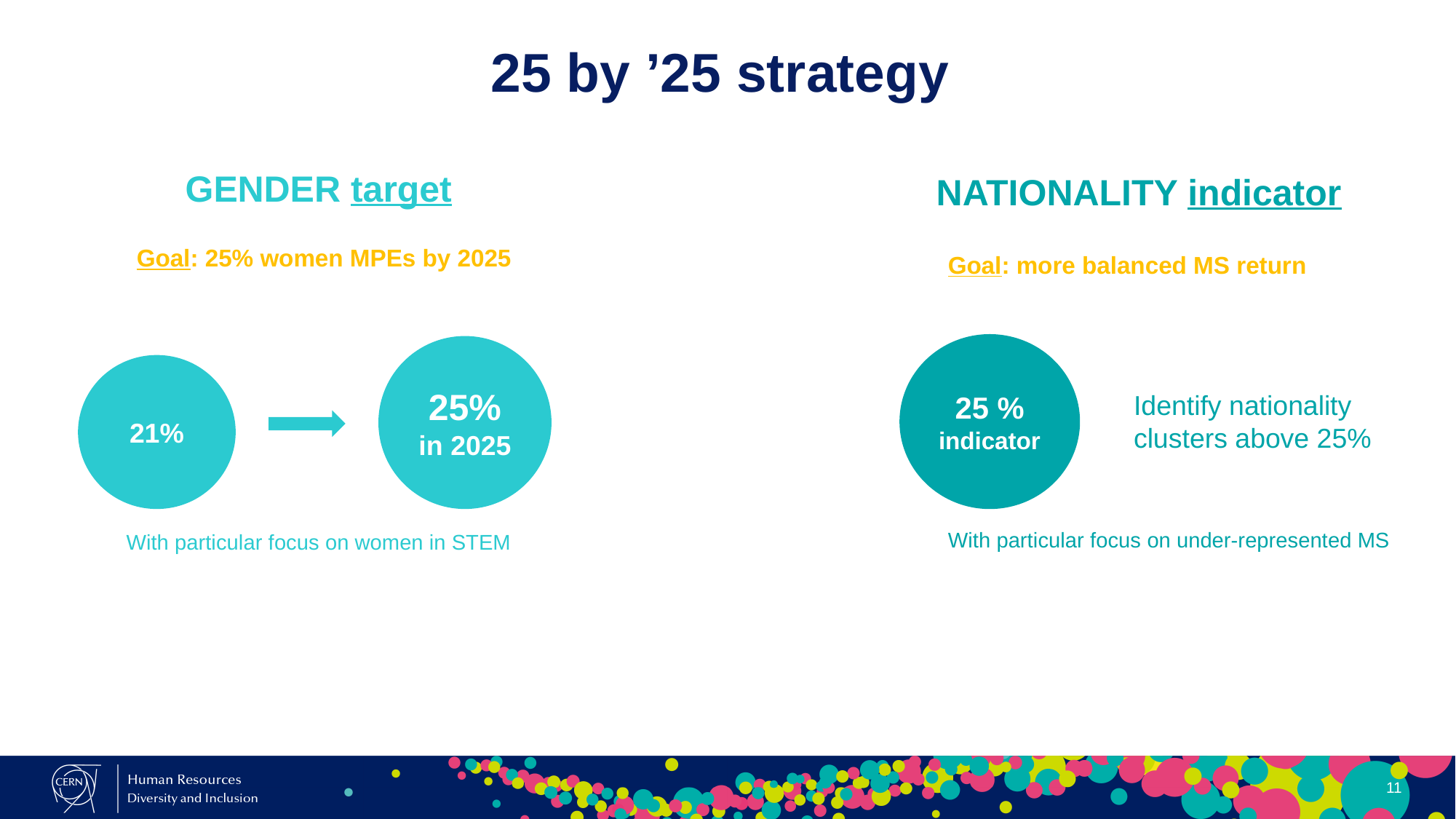

# 25 by ’25 strategy
GENDER target
NATIONALITY indicator
Goal: 25% women MPEs by 2025

Goal: more balanced MS return
25 %
indicator
25%
in 2025
21%
Identify nationality clusters above 25%

With particular focus on under-represented MS
With particular focus on women in STEM
11